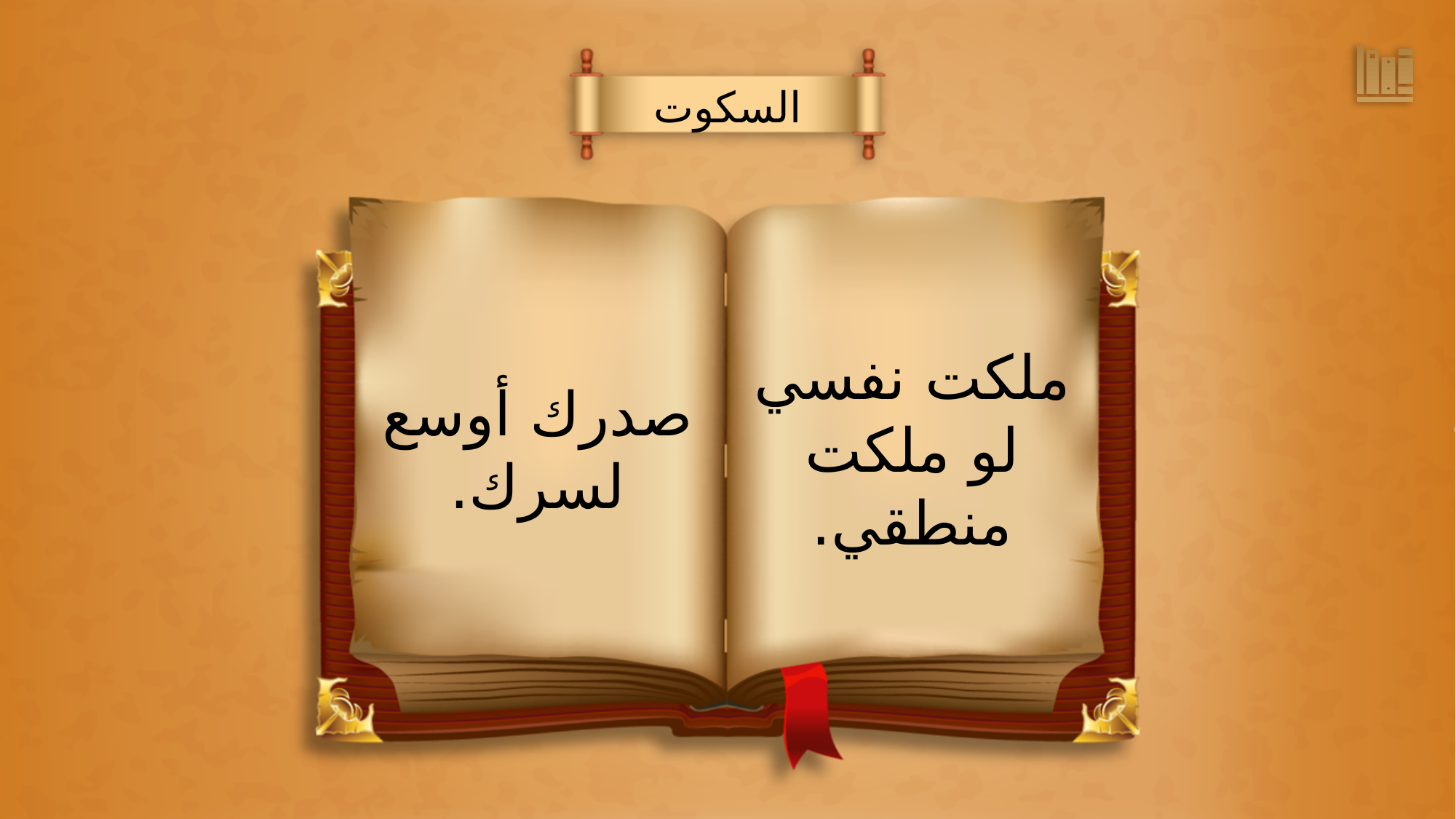

السكوت
ملكت نفسي لو ملكت منطقي.
صدرك أوسع لسرك.